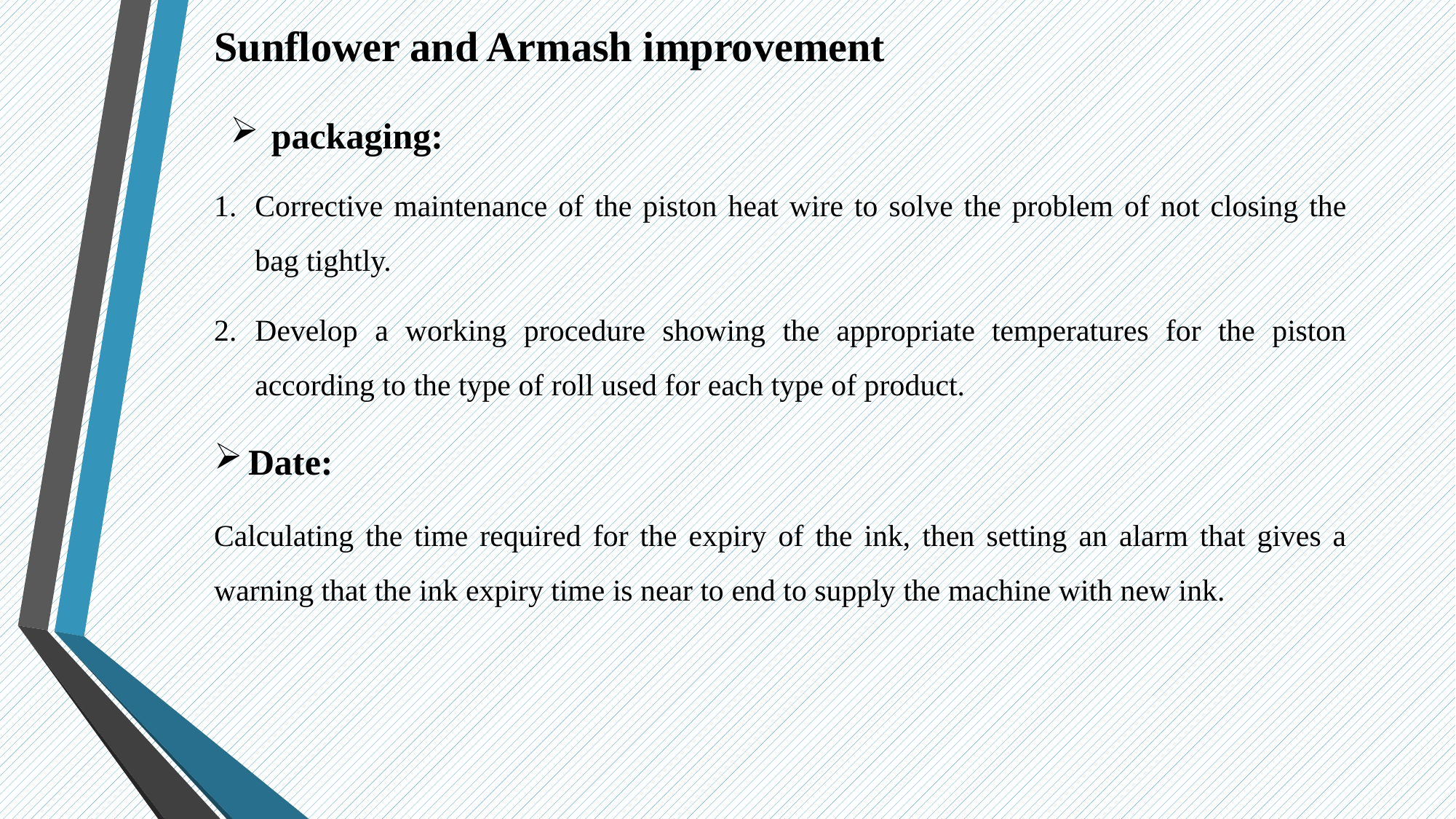

Sunflower and Armash improvement
packaging:
Corrective maintenance of the piston heat wire to solve the problem of not closing the bag tightly.
Develop a working procedure showing the appropriate temperatures for the piston according to the type of roll used for each type of product.
Date:
Calculating the time required for the expiry of the ink, then setting an alarm that gives a warning that the ink expiry time is near to end to supply the machine with new ink.